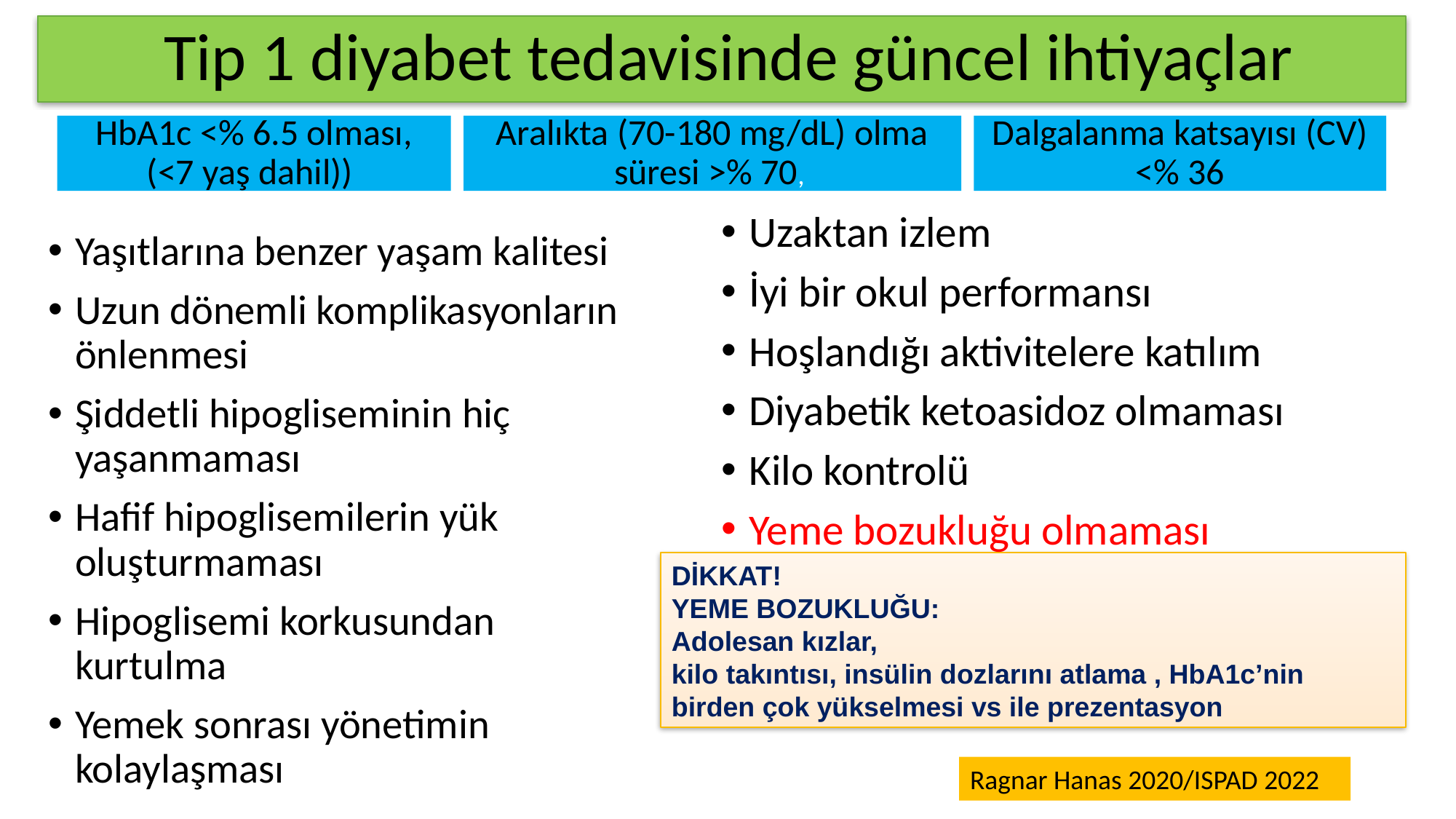

# Tip 1 diyabet tedavisinde güncel ihtiyaçlar

HbA1c <% 6.5 olması,
(<7 yaş dahil))

Aralıkta (70-180 mg/dL) olma süresi >% 70,

Dalgalanma katsayısı (CV) <% 36
Uzaktan izlem
İyi bir okul performansı
Hoşlandığı aktivitelere katılım
Diyabetik ketoasidoz olmaması
Kilo kontrolü
Yeme bozukluğu olmaması

Yaşıtlarına benzer yaşam kalitesi
Uzun dönemli komplikasyonların önlenmesi
Şiddetli hipogliseminin hiç yaşanmaması
Hafif hipoglisemilerin yük oluşturmaması
Hipoglisemi korkusundan kurtulma
Yemek sonrası yönetimin kolaylaşması

DİKKAT!
YEME BOZUKLUĞU:
Adolesan kızlar,
kilo takıntısı, insülin dozlarını atlama , HbA1c’nin birden çok yükselmesi vs ile prezentasyon
Ragnar Hanas 2020/ISPAD 2022